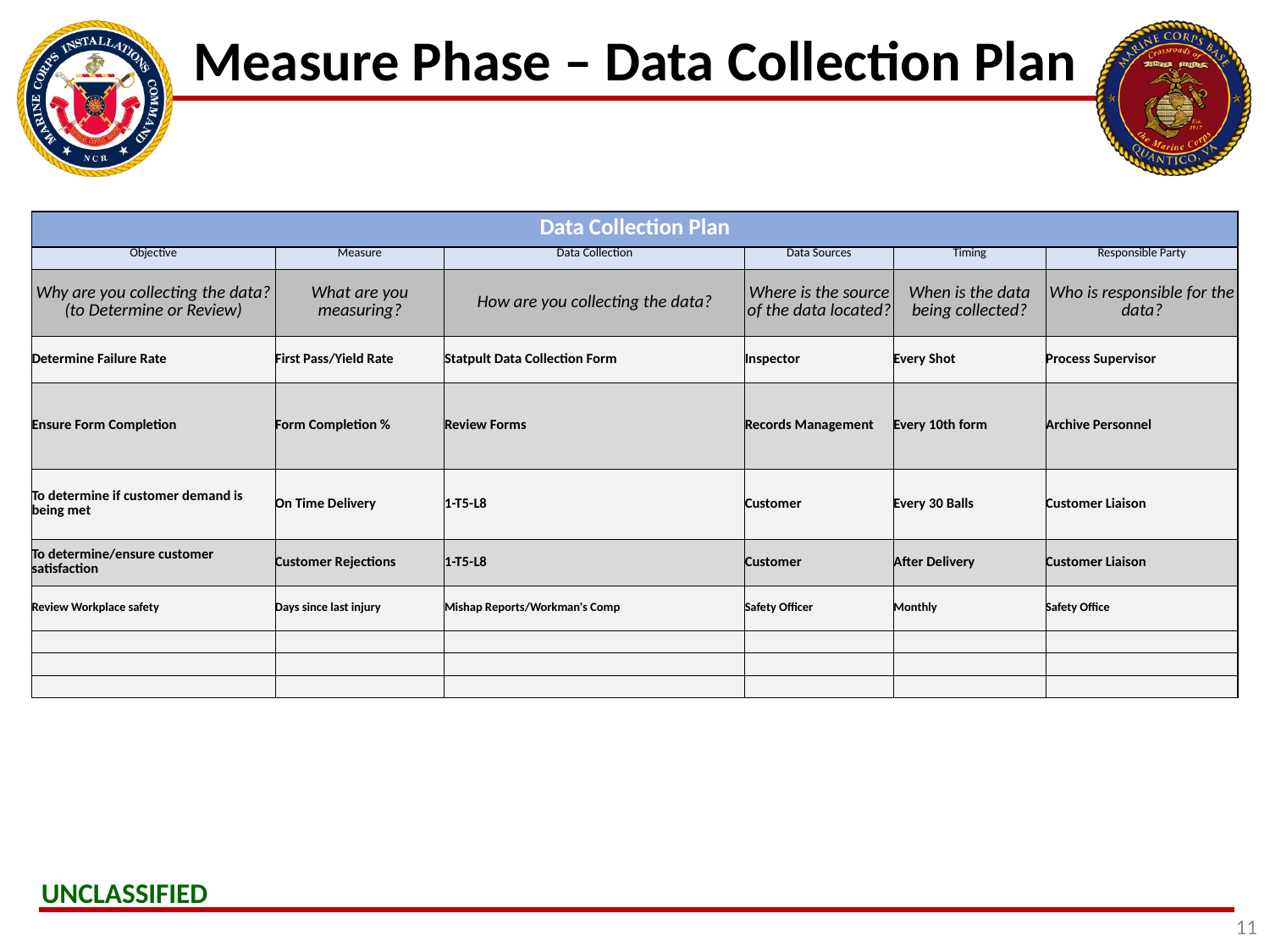

# Measure Phase – Data Collection Plan
| Data Collection Plan |  |  |  |  |  |
| --- | --- | --- | --- | --- | --- |
| Objective | Measure | Data Collection | Data Sources | Timing | Responsible Party |
| Why are you collecting the data? (to Determine or Review) | What are you measuring? | How are you collecting the data? | Where is the source of the data located? | When is the data being collected? | Who is responsible for the data? |
| Determine Failure Rate | First Pass/Yield Rate | Statpult Data Collection Form | Inspector | Every Shot | Process Supervisor |
| Ensure Form Completion | Form Completion % | Review Forms | Records Management | Every 10th form | Archive Personnel |
| To determine if customer demand is being met | On Time Delivery | 1-T5-L8 | Customer | Every 30 Balls | Customer Liaison |
| To determine/ensure customer satisfaction | Customer Rejections | 1-T5-L8 | Customer | After Delivery | Customer Liaison |
| Review Workplace safety | Days since last injury | Mishap Reports/Workman's Comp | Safety Officer | Monthly | Safety Office |
|  |  |  |  |  |  |
|  |  |  |  |  |  |
|  |  |  |  |  |  |
11